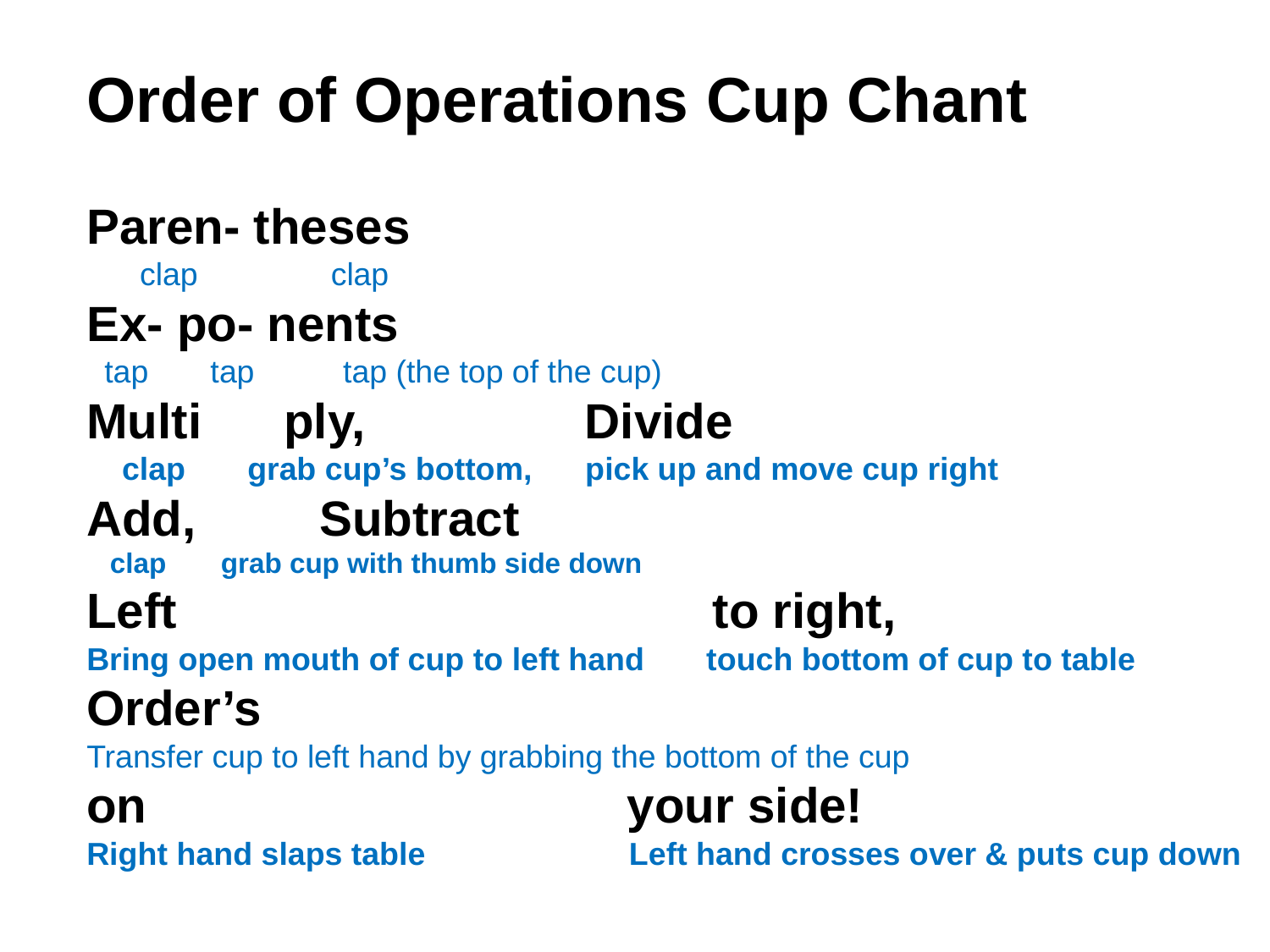

Order of Operations Cup Chant

Paren- theses
      clap               clap
Ex- po- nents
  tap       tap          tap (the top of the cup)
Multi      ply,                Divide
    clap       grab cup’s bottom,      pick up and move cup right
Add,         Subtract
   clap       grab cup with thumb side down
Left                                       to right,
Bring open mouth of cup to left hand       touch bottom of cup to table
Order’s
Transfer cup to left hand by grabbing the bottom of the cup
on                                   your side!
Right hand slaps table                       Left hand crosses over & puts cup down